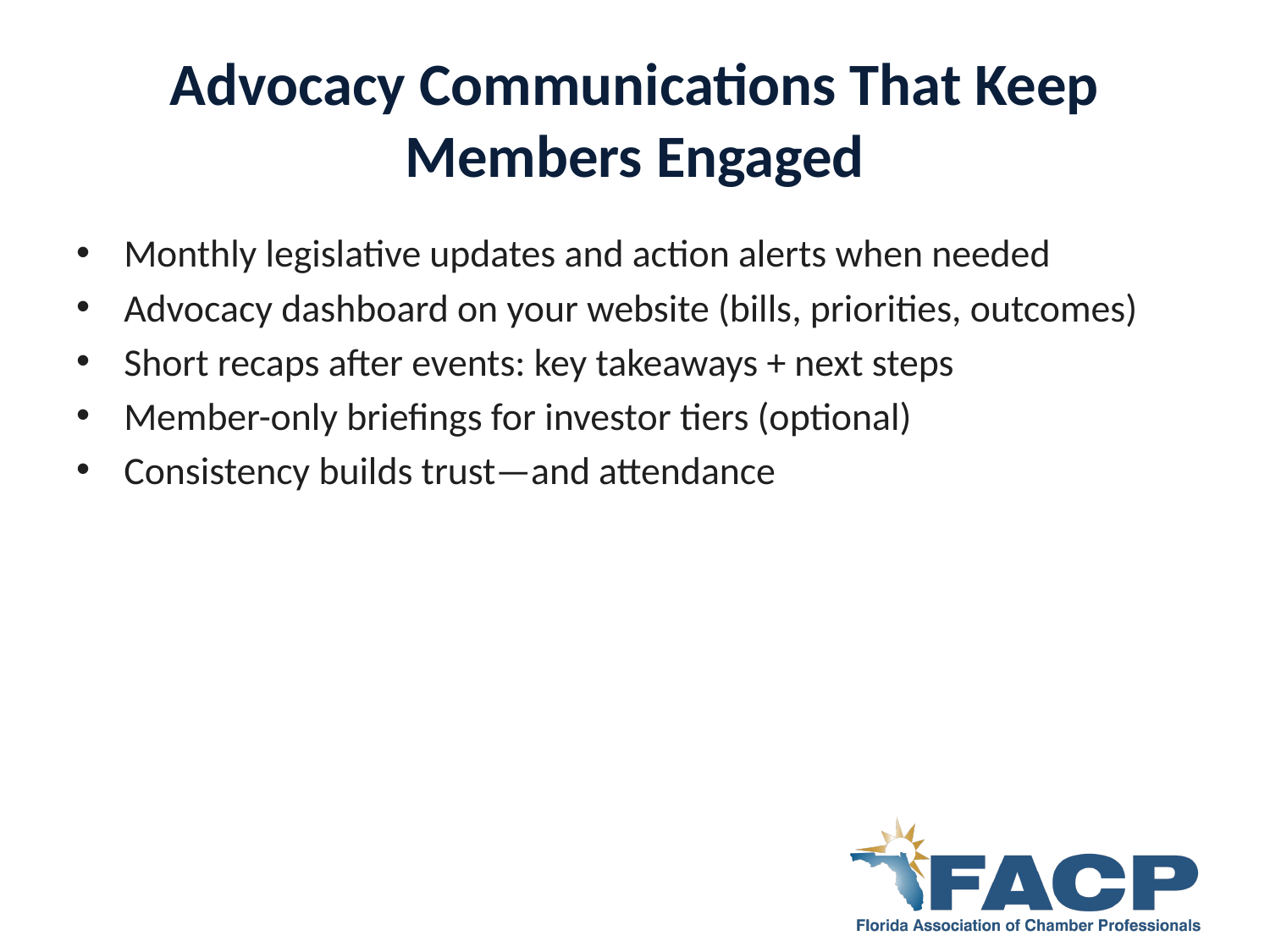

# Advocacy Communications That Keep Members Engaged
Monthly legislative updates and action alerts when needed
Advocacy dashboard on your website (bills, priorities, outcomes)
Short recaps after events: key takeaways + next steps
Member-only briefings for investor tiers (optional)
Consistency builds trust—and attendance